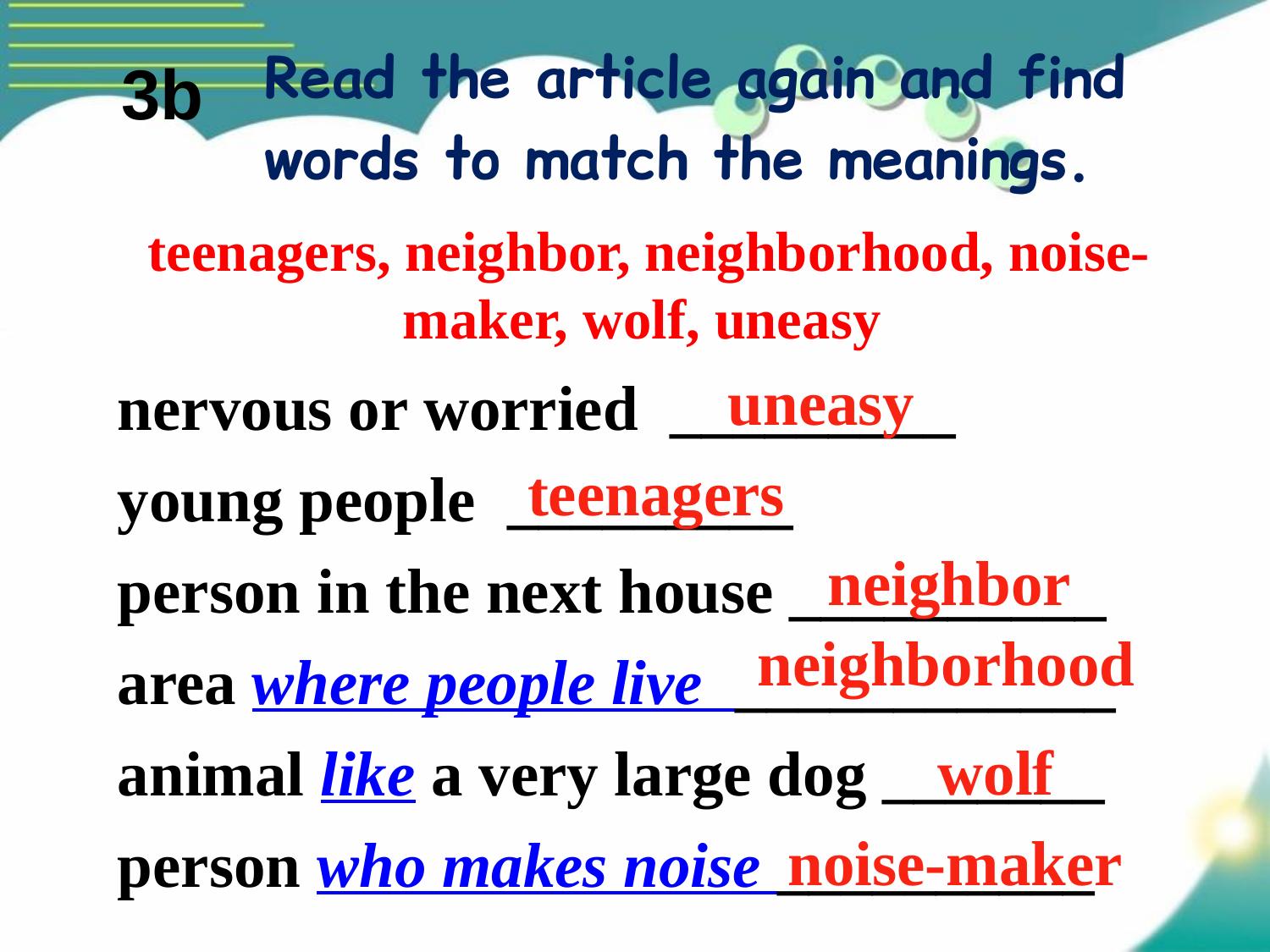

Read the article again and find words to match the meanings.
3b
teenagers, neighbor, neighborhood, noise-maker, wolf, uneasy
nervous or worried  _________
young people  _________
person in the next house __________
area where people live  ____________
animal like a very large dog _______
person who makes noise __________
uneasy
teenagers
neighbor
neighborhood
wolf
noise-maker